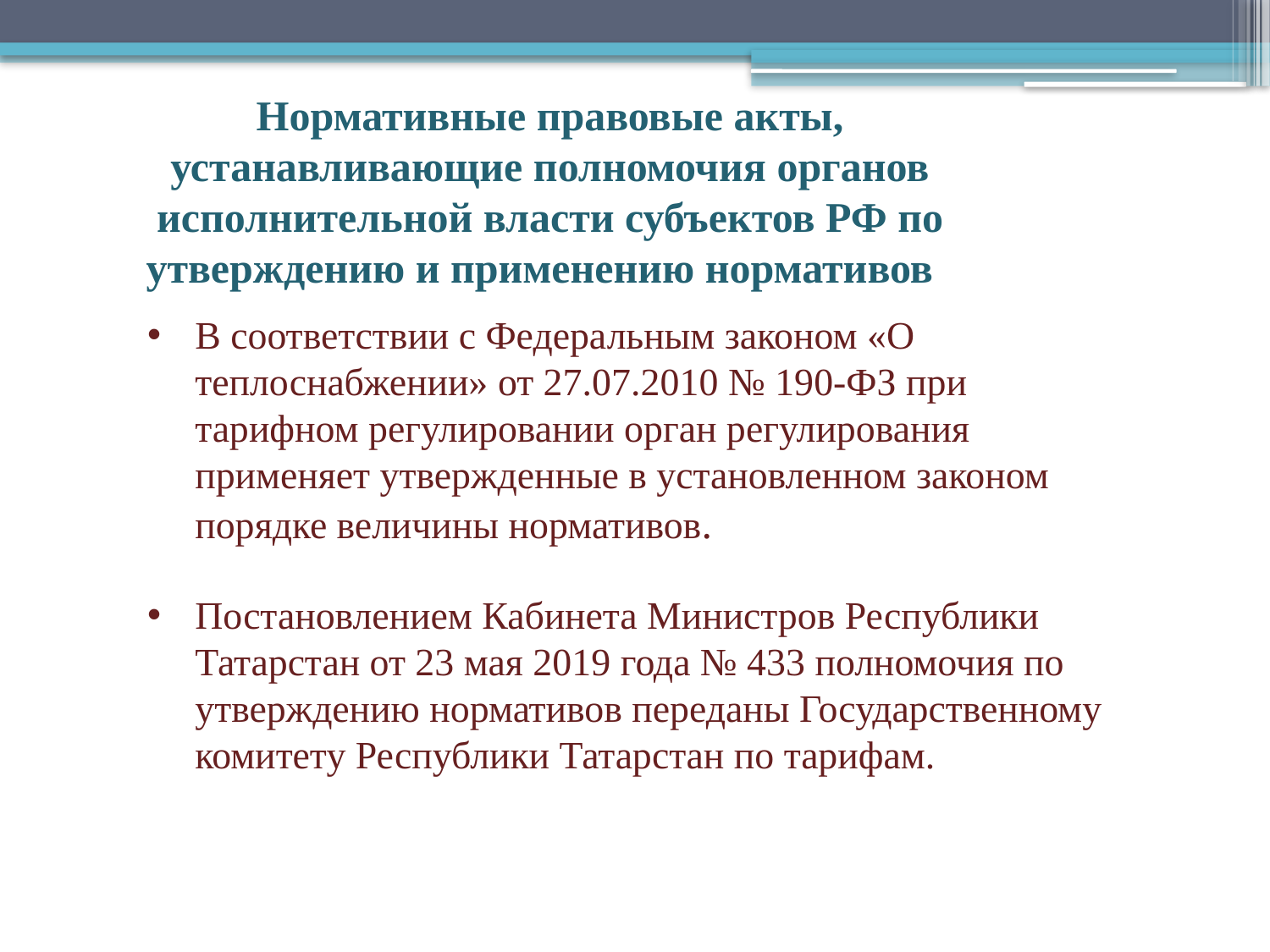

# Нормативные правовые акты, устанавливающие полномочия органов исполнительной власти субъектов РФ по утверждению и применению нормативов

В соответствии с Федеральным законом «О теплоснабжении» от 27.07.2010 № 190-ФЗ при тарифном регулировании орган регулирования применяет утвержденные в установленном законом порядке величины нормативов.

Постановлением Кабинета Министров Республики Татарстан от 23 мая 2019 года № 433 полномочия по утверждению нормативов переданы Государственному комитету Республики Татарстан по тарифам.